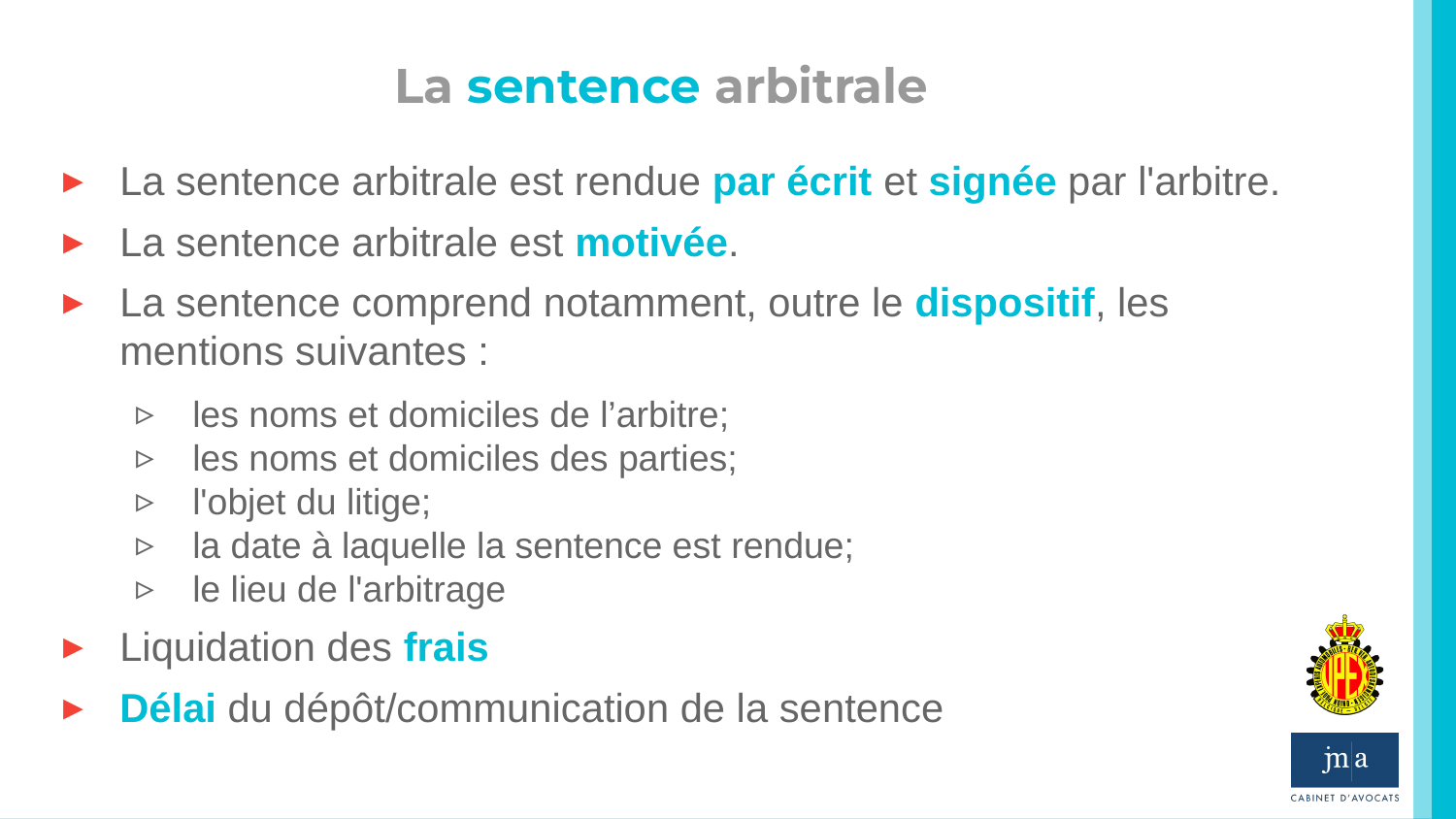

# La sentence arbitrale
La sentence arbitrale est rendue par écrit et signée par l'arbitre.
La sentence arbitrale est motivée.
La sentence comprend notamment, outre le dispositif, les mentions suivantes :
les noms et domiciles de l’arbitre;
les noms et domiciles des parties;
l'objet du litige;
la date à laquelle la sentence est rendue;
le lieu de l'arbitrage
Liquidation des frais
Délai du dépôt/communication de la sentence